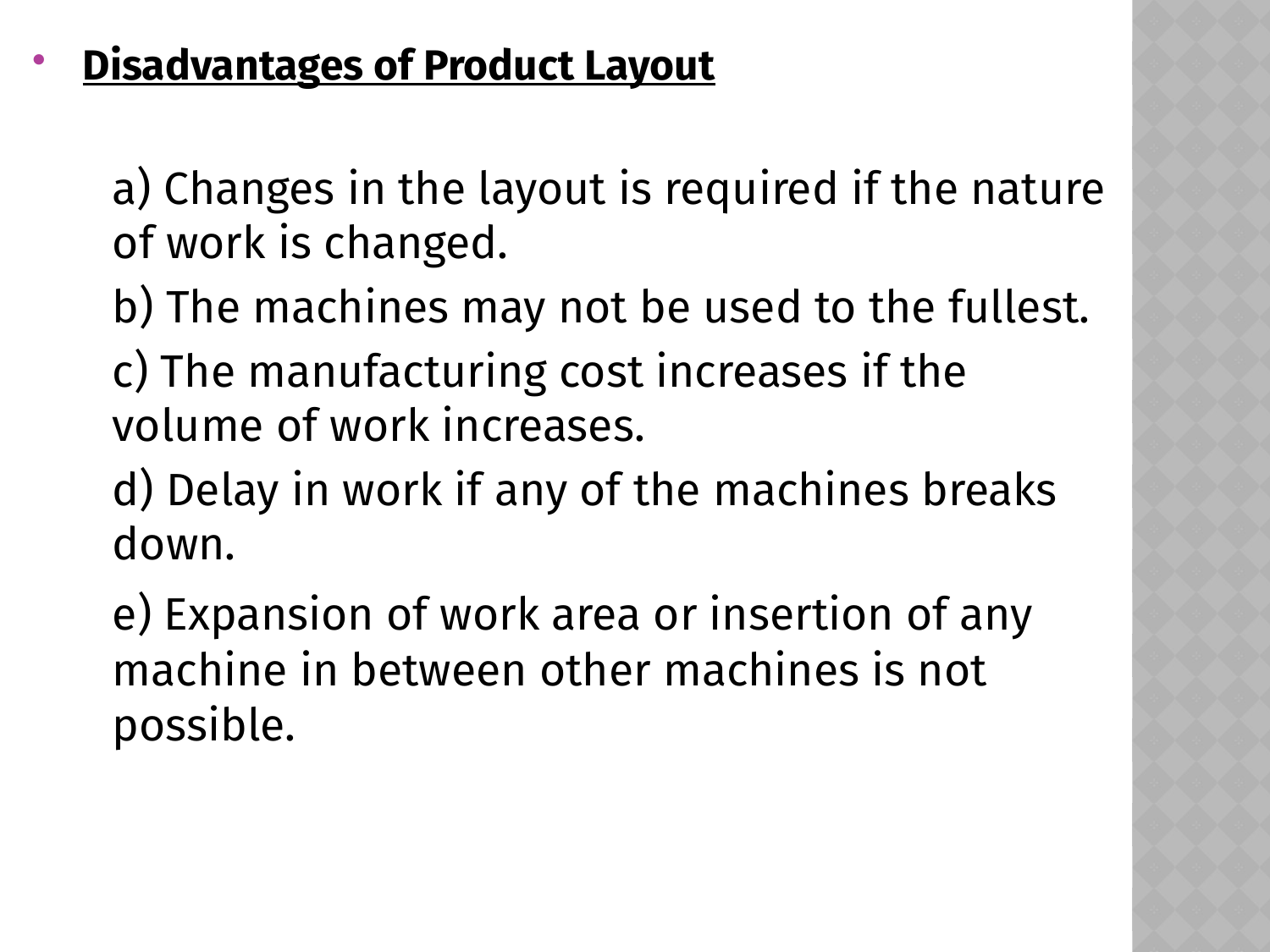

#
 Disadvantages of Product Layout

	a) Changes in the layout is required if the nature of work is changed.
	b) The machines may not be used to the fullest.
	c) The manufacturing cost increases if the volume of work increases.
	d) Delay in work if any of the machines breaks down.
	e) Expansion of work area or insertion of any machine in between other machines is not possible.